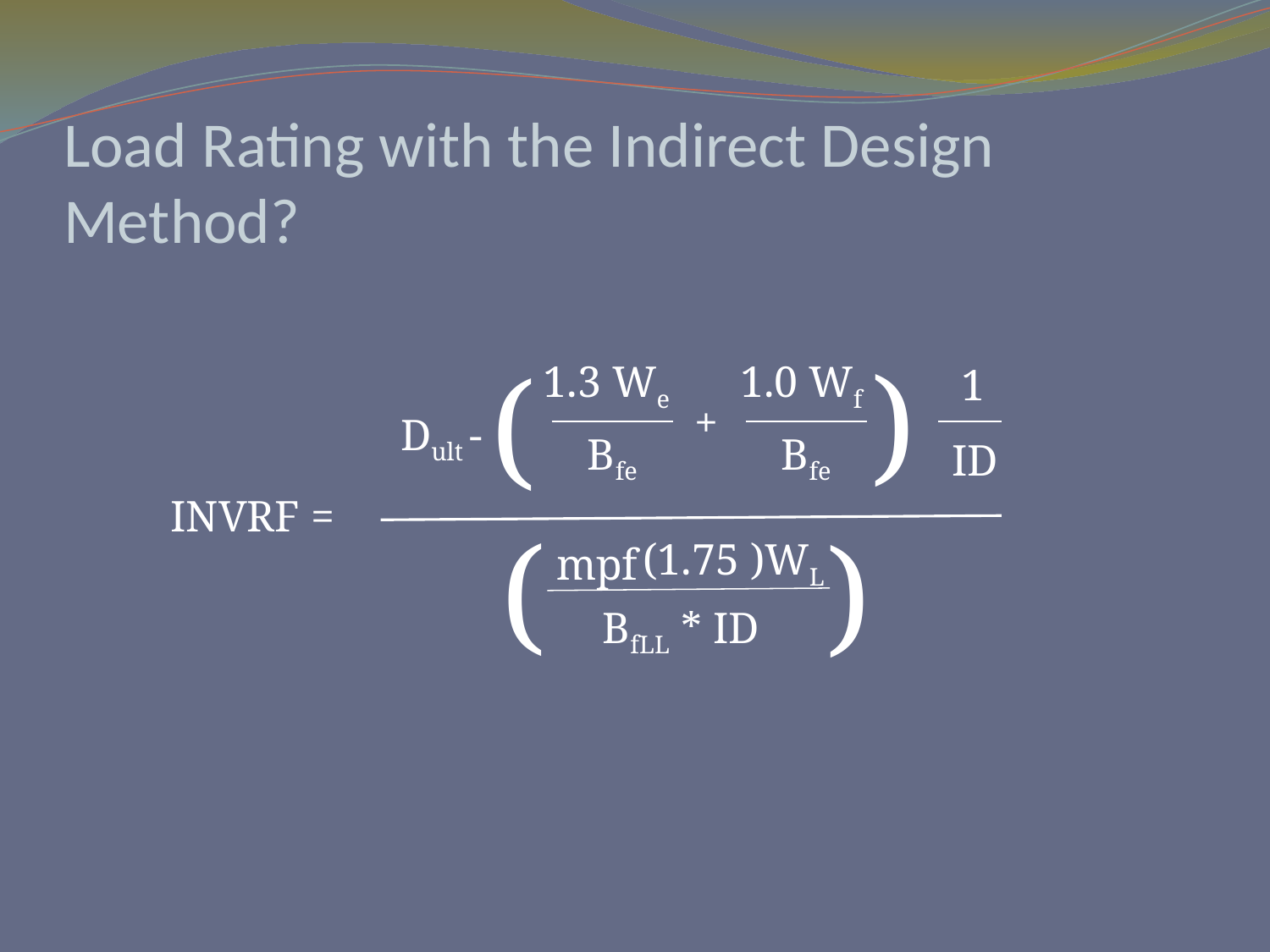

# Load Rating with the Indirect Design Method?
)
(
1.3 We
1.0 Wf
1
+
Dult -
Bfe
Bfe
ID
INVRF =
(
)
(1.75 )WL
mpf
BfLL * ID